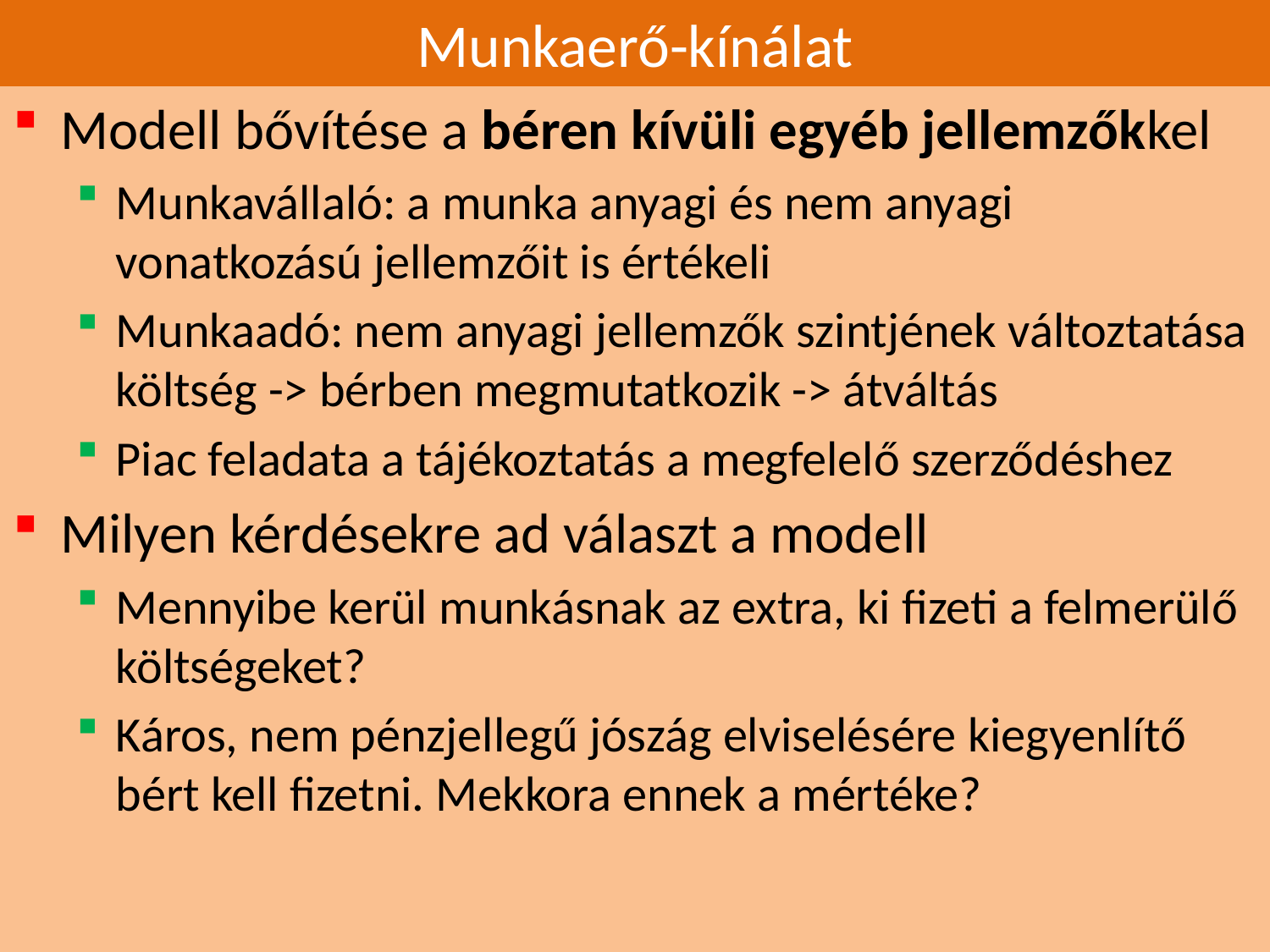

# Munkaerő-kínálat
Modell bővítése a béren kívüli egyéb jellemzőkkel
Munkavállaló: a munka anyagi és nem anyagi vonatkozású jellemzőit is értékeli
Munkaadó: nem anyagi jellemzők szintjének változtatása költség -> bérben megmutatkozik -> átváltás
Piac feladata a tájékoztatás a megfelelő szerződéshez
Milyen kérdésekre ad választ a modell
Mennyibe kerül munkásnak az extra, ki fizeti a felmerülő költségeket?
Káros, nem pénzjellegű jószág elviselésére kiegyenlítő bért kell fizetni. Mekkora ennek a mértéke?